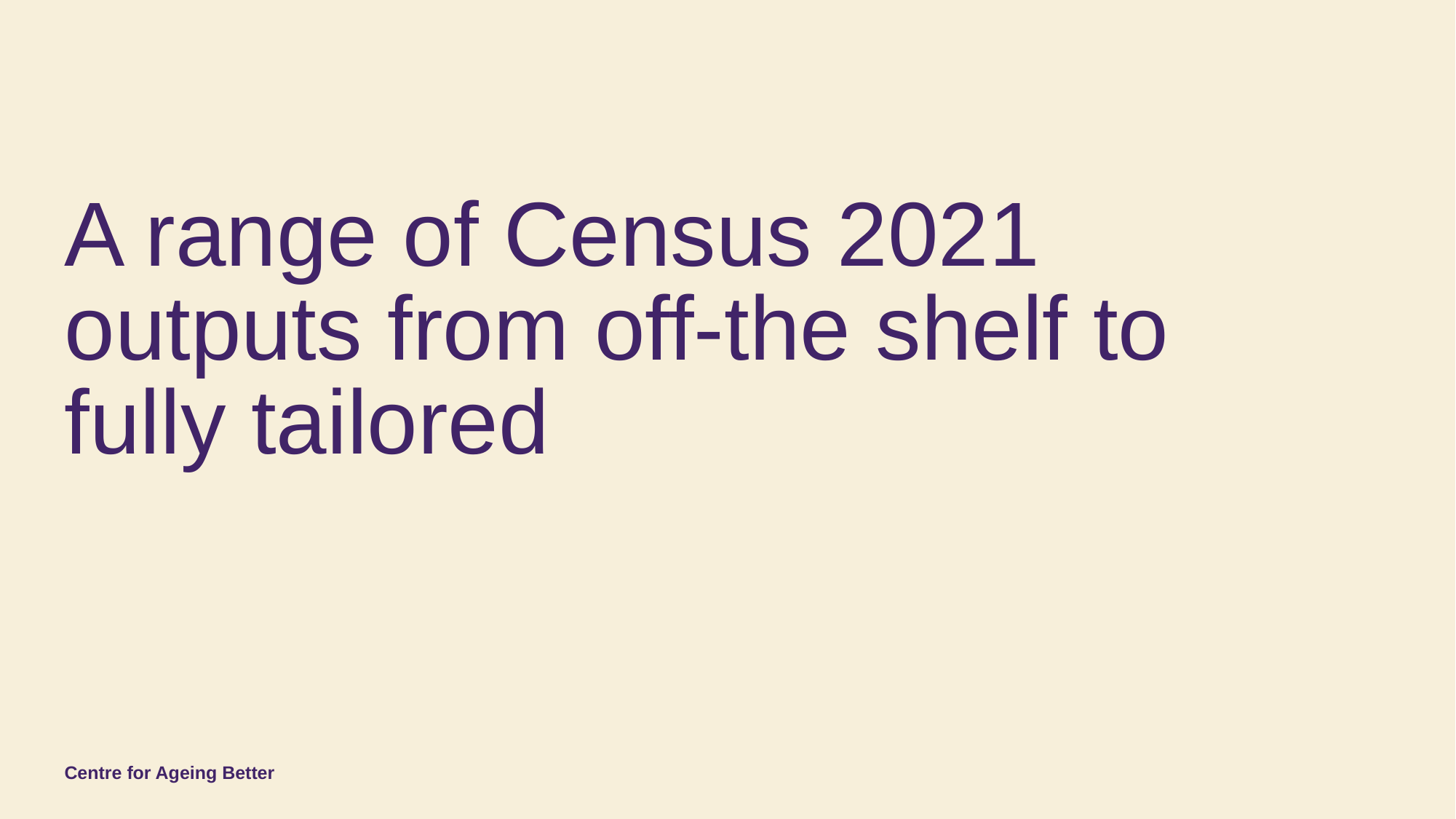

# A range of Census 2021 outputs from off-the shelf to fully tailored